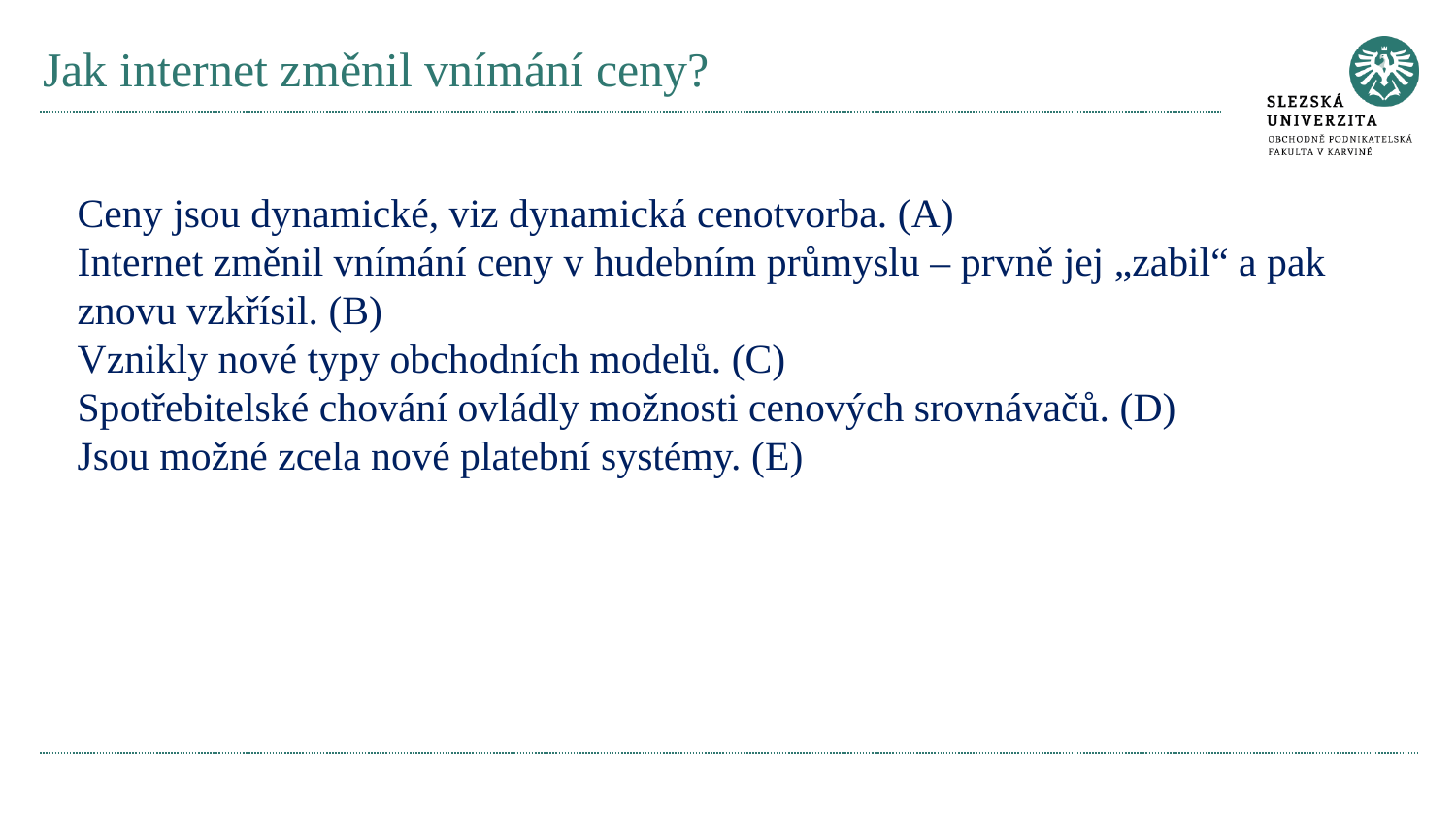

# Jak internet změnil vnímání ceny?
Ceny jsou dynamické, viz dynamická cenotvorba. (A)
Internet změnil vnímání ceny v hudebním průmyslu – prvně jej „zabil“ a pak znovu vzkřísil. (B)
Vznikly nové typy obchodních modelů. (C)
Spotřebitelské chování ovládly možnosti cenových srovnávačů. (D)
Jsou možné zcela nové platební systémy. (E)